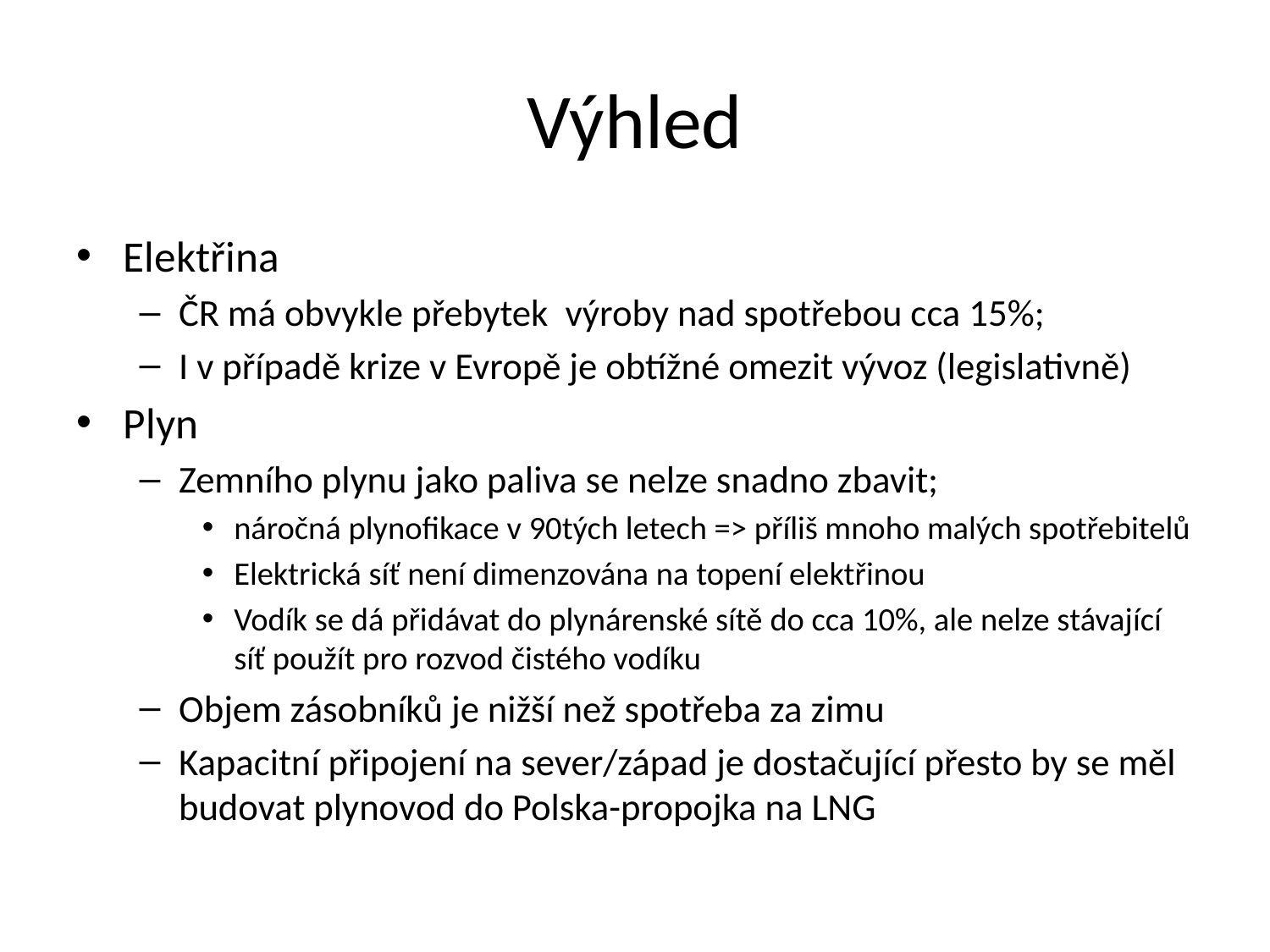

# Výhled
Elektřina
ČR má obvykle přebytek  výroby nad spotřebou cca 15%;
I v případě krize v Evropě je obtížné omezit vývoz (legislativně)
Plyn
Zemního plynu jako paliva se nelze snadno zbavit;
náročná plynofikace v 90tých letech => příliš mnoho malých spotřebitelů
Elektrická síť není dimenzována na topení elektřinou
Vodík se dá přidávat do plynárenské sítě do cca 10%, ale nelze stávající síť použít pro rozvod čistého vodíku
Objem zásobníků je nižší než spotřeba za zimu
Kapacitní připojení na sever/západ je dostačující přesto by se měl budovat plynovod do Polska-propojka na LNG